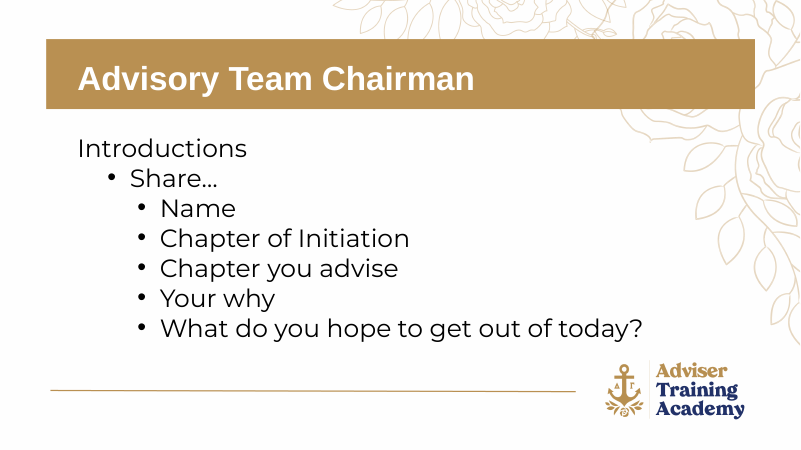

Advisory Team Chairman
Introductions
Share…
Name
Chapter of Initiation
Chapter you advise
Your why
What do you hope to get out of today?